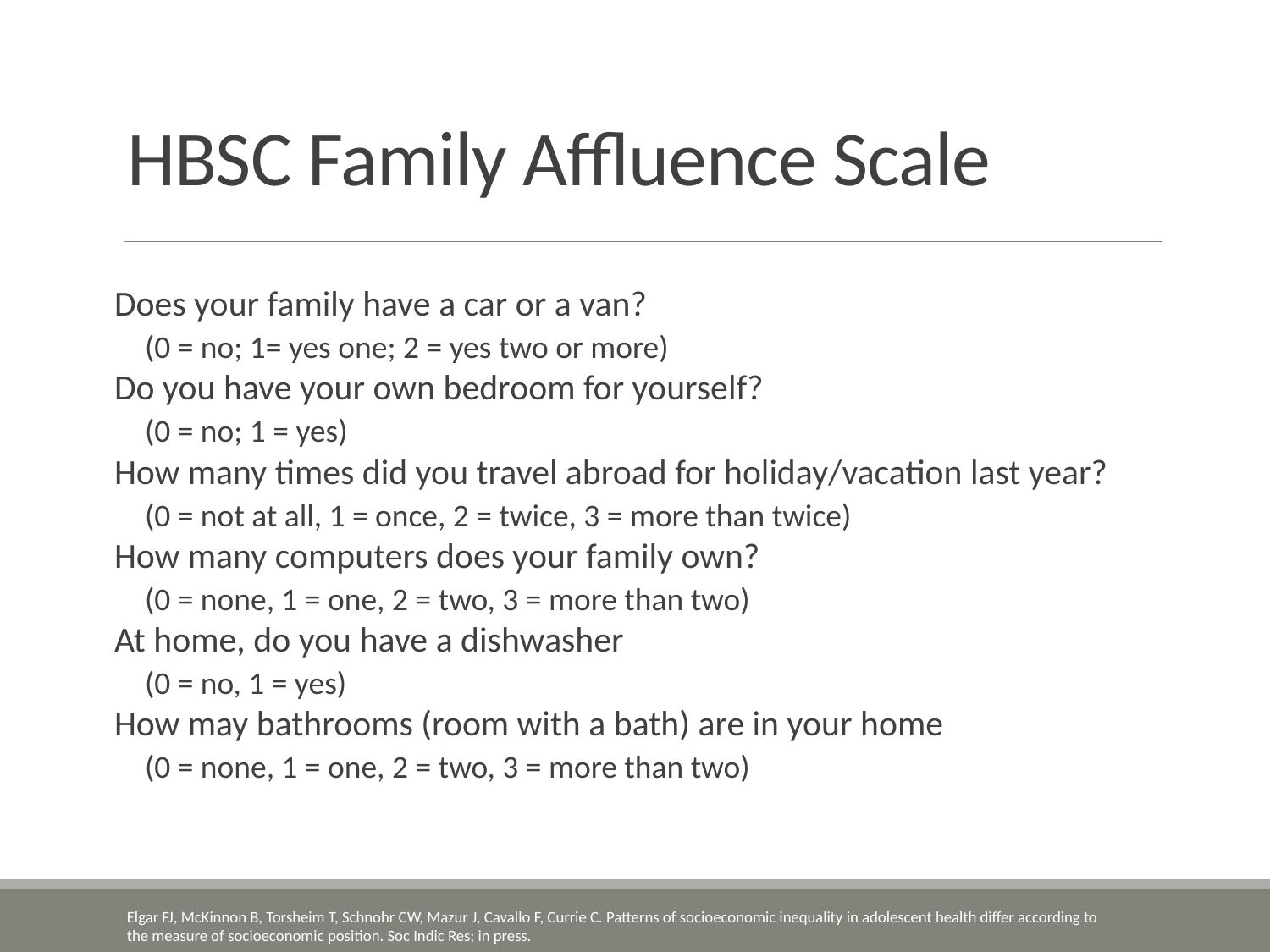

# HBSC Family Affluence Scale
Does your family have a car or a van?
(0 = no; 1= yes one; 2 = yes two or more)
Do you have your own bedroom for yourself?
(0 = no; 1 = yes)
How many times did you travel abroad for holiday/vacation last year?
(0 = not at all, 1 = once, 2 = twice, 3 = more than twice)
How many computers does your family own?
(0 = none, 1 = one, 2 = two, 3 = more than two)
At home, do you have a dishwasher
(0 = no, 1 = yes)
How may bathrooms (room with a bath) are in your home
(0 = none, 1 = one, 2 = two, 3 = more than two)
Elgar FJ, McKinnon B, Torsheim T, Schnohr CW, Mazur J, Cavallo F, Currie C. Patterns of socioeconomic inequality in adolescent health differ according to the measure of socioeconomic position. Soc Indic Res; in press.